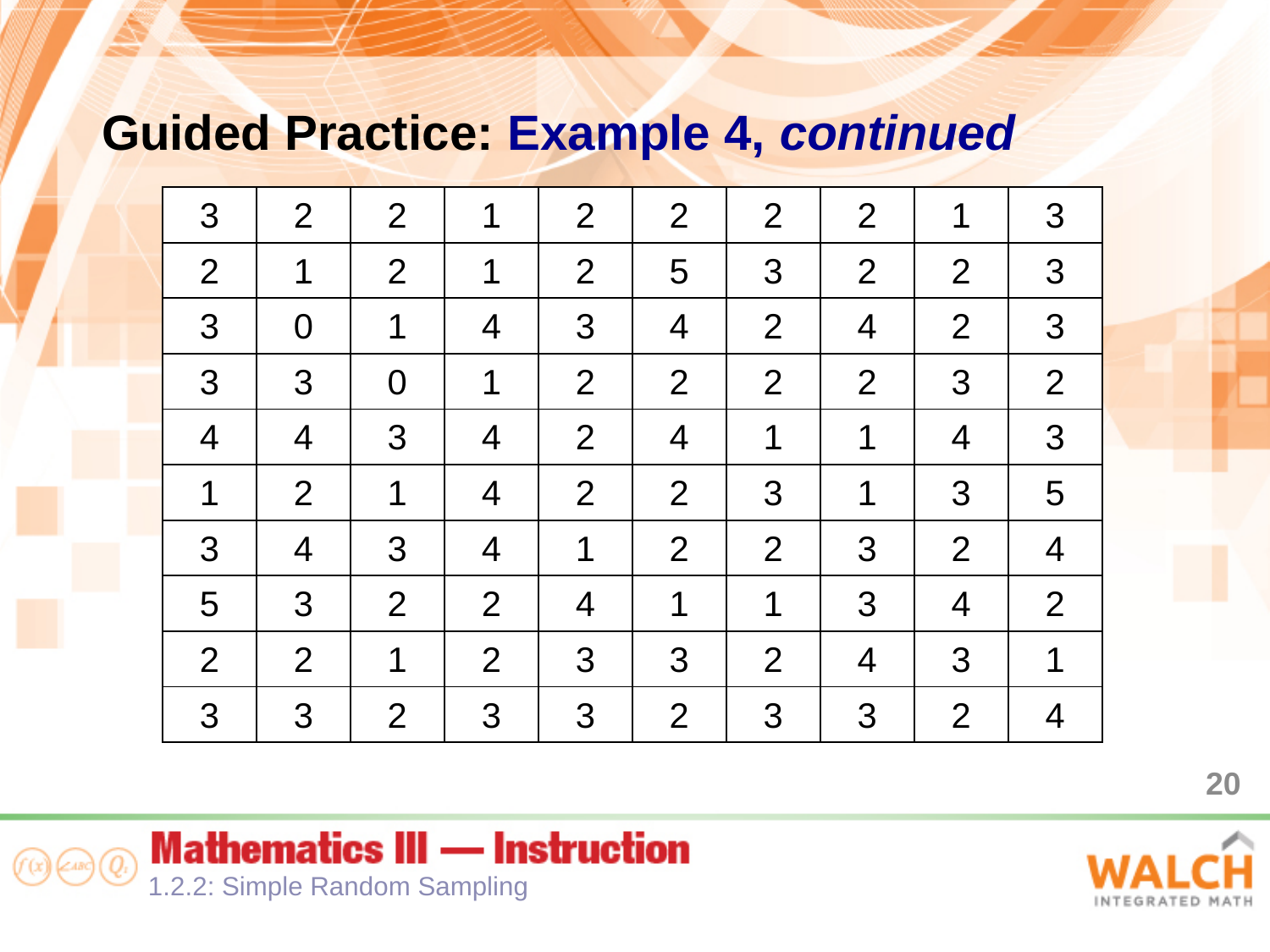

Guided Practice: Example 4, continued

| 3 | 2 | 2 | 1 | 2 | 2 | 2 | 2 | 1 | 3 |
| --- | --- | --- | --- | --- | --- | --- | --- | --- | --- |
| 2 | 1 | 2 | 1 | 2 | 5 | 3 | 2 | 2 | 3 |
| 3 | 0 | 1 | 4 | 3 | 4 | 2 | 4 | 2 | 3 |
| 3 | 3 | 0 | 1 | 2 | 2 | 2 | 2 | 3 | 2 |
| 4 | 4 | 3 | 4 | 2 | 4 | 1 | 1 | 4 | 3 |
| 1 | 2 | 1 | 4 | 2 | 2 | 3 | 1 | 3 | 5 |
| 3 | 4 | 3 | 4 | 1 | 2 | 2 | 3 | 2 | 4 |
| 5 | 3 | 2 | 2 | 4 | 1 | 1 | 3 | 4 | 2 |
| 2 | 2 | 1 | 2 | 3 | 3 | 2 | 4 | 3 | 1 |
| 3 | 3 | 2 | 3 | 3 | 2 | 3 | 3 | 2 | 4 |
20
1.2.2: Simple Random Sampling